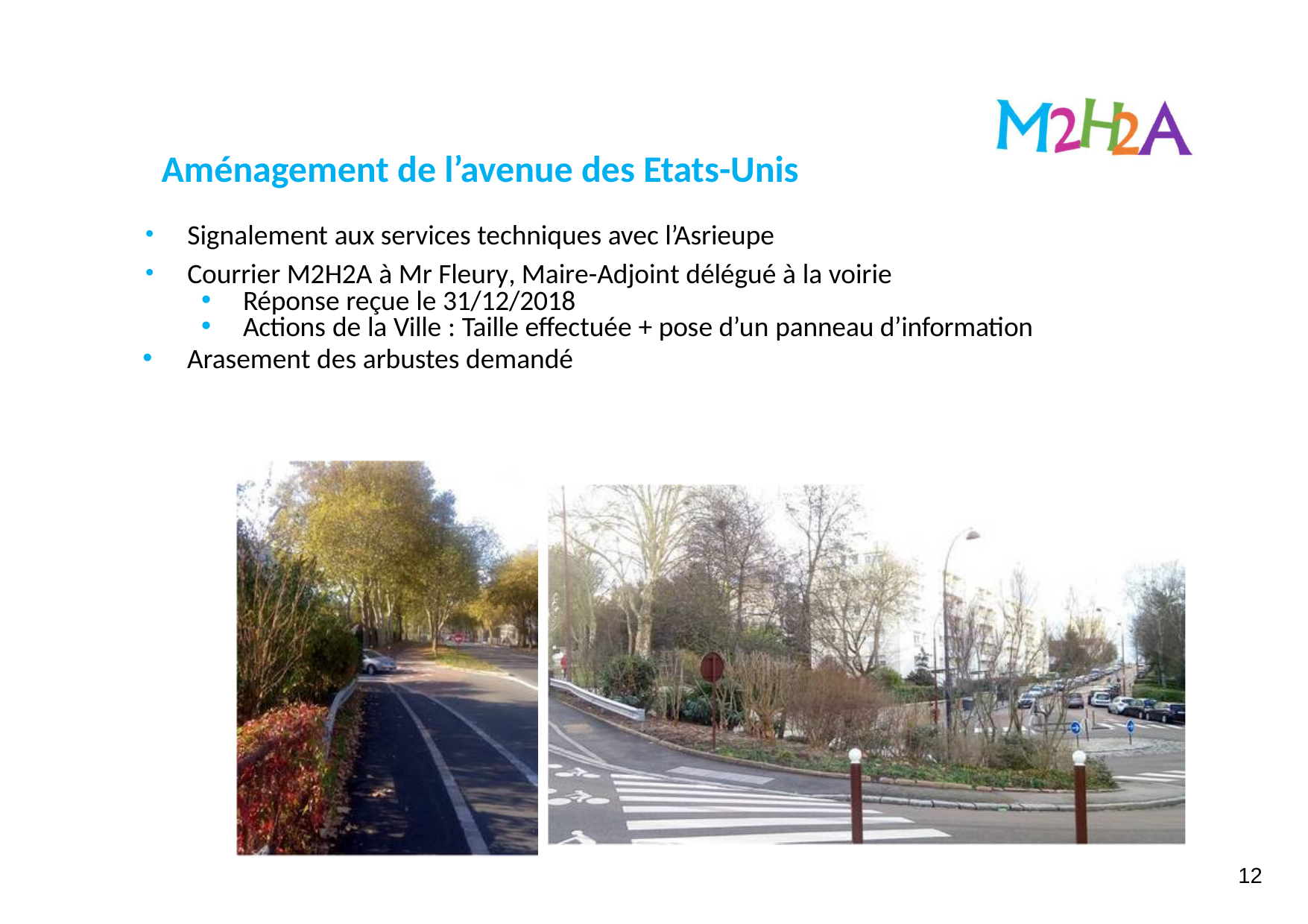

# Aménagement de l’avenue des Etats-Unis
Signalement aux services techniques avec l’Asrieupe
Courrier M2H2A à Mr Fleury, Maire-Adjoint délégué à la voirie
Réponse reçue le 31/12/2018
Actions de la Ville : Taille effectuée + pose d’un panneau d’information
Arasement des arbustes demandé

12